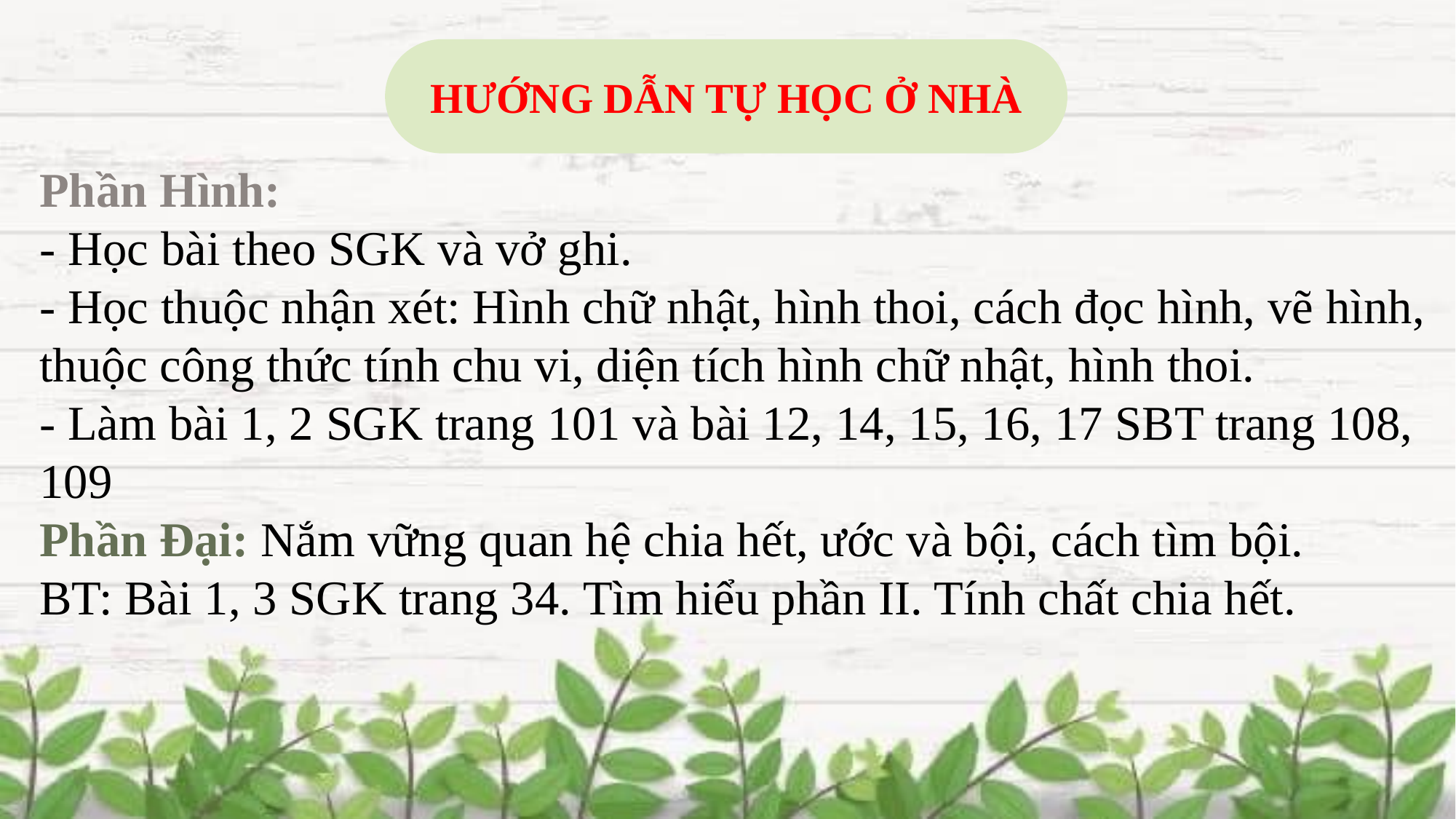

HƯỚNG DẪN TỰ HỌC Ở NHÀ
Phần Hình:
- Học bài theo SGK và vở ghi.
- Học thuộc nhận xét: Hình chữ nhật, hình thoi, cách đọc hình, vẽ hình, thuộc công thức tính chu vi, diện tích hình chữ nhật, hình thoi.
- Làm bài 1, 2 SGK trang 101 và bài 12, 14, 15, 16, 17 SBT trang 108, 109
Phần Đại: Nắm vững quan hệ chia hết, ước và bội, cách tìm bội.
BT: Bài 1, 3 SGK trang 34. Tìm hiểu phần II. Tính chất chia hết.